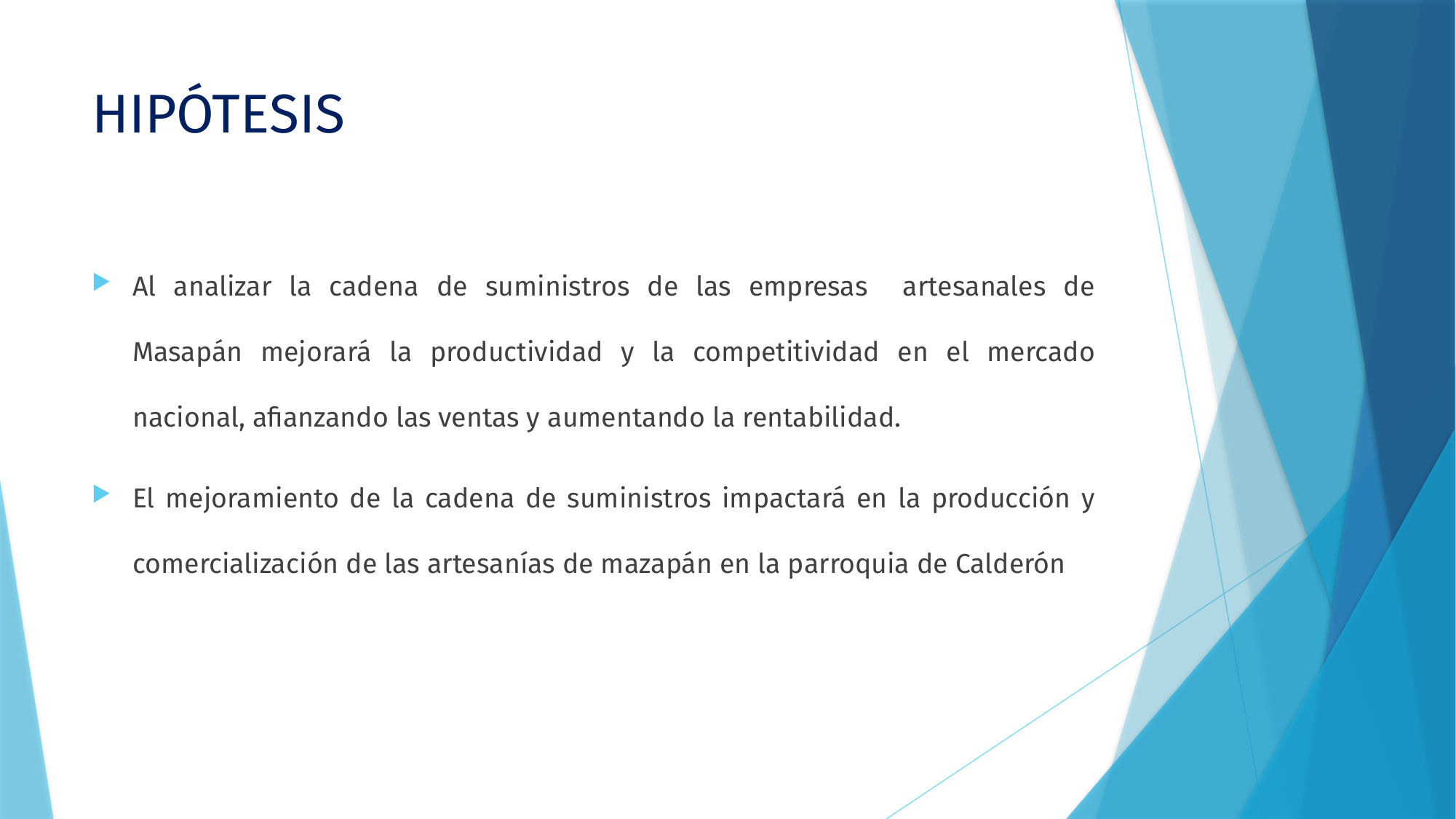

# HIPÓTESIS
Al analizar la cadena de suministros de las empresas  artesanales de Masapán mejorará la productividad y la competitividad en el mercado nacional, afianzando las ventas y aumentando la rentabilidad.
El mejoramiento de la cadena de suministros impactará en la producción y comercialización de las artesanías de mazapán en la parroquia de Calderón